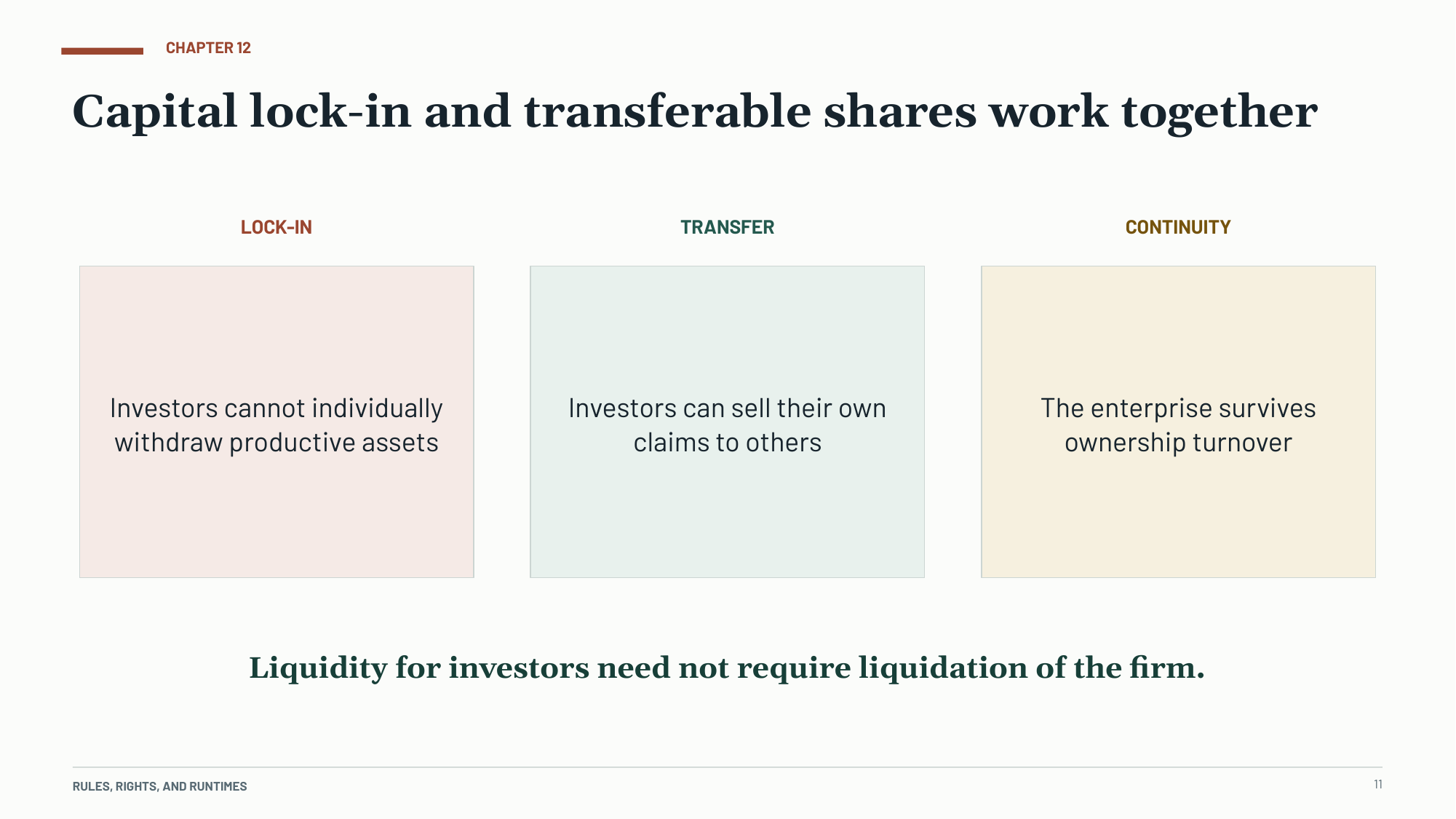

CHAPTER 12

Capital lock-in and transferable shares work together
LOCK-IN
TRANSFER
CONTINUITY

Investors cannot individually withdraw productive assets
Investors can sell their own claims to others
The enterprise survives ownership turnover
Liquidity for investors need not require liquidation of the firm.

11
RULES, RIGHTS, AND RUNTIMES